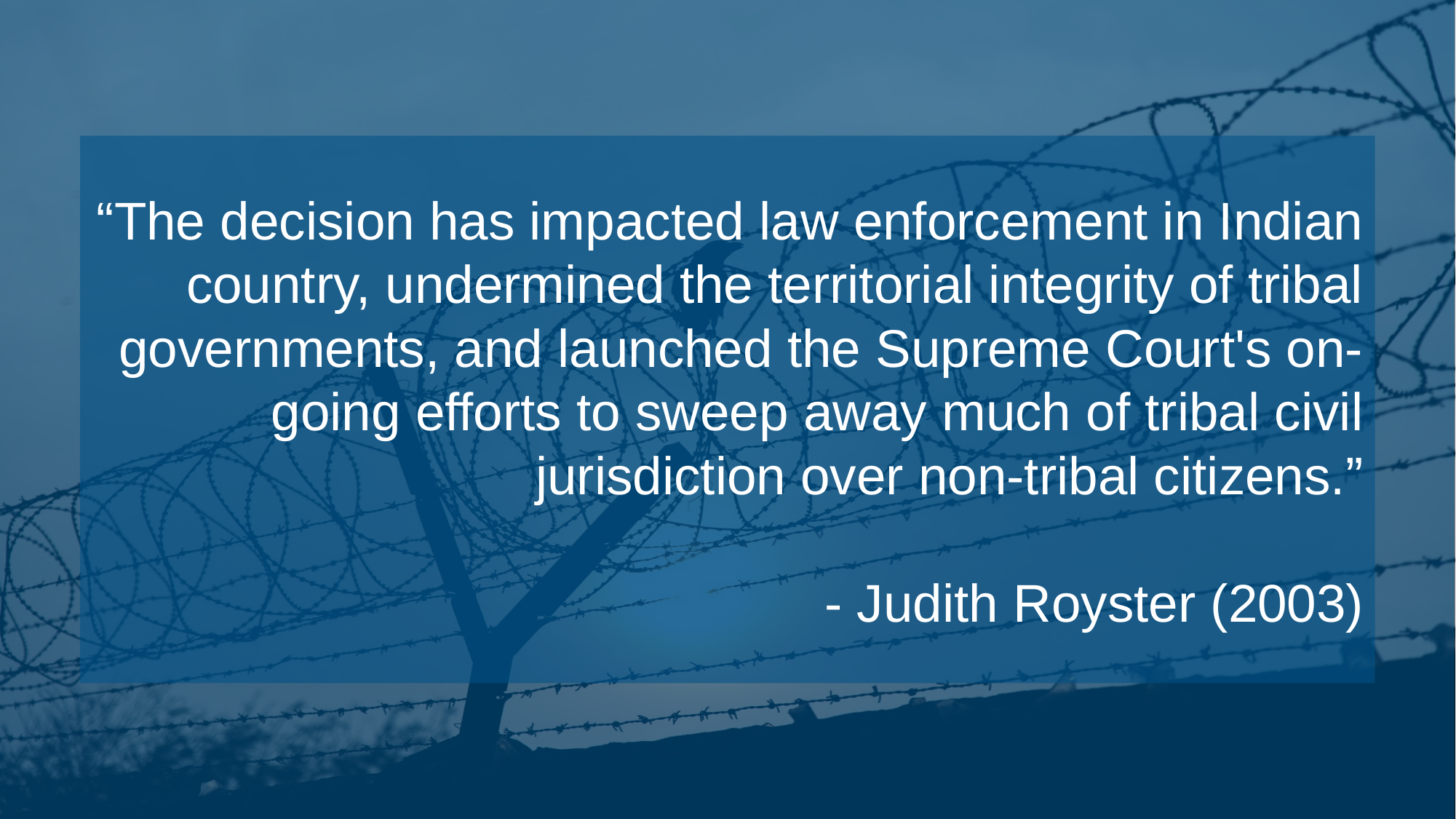

“The decision has impacted law enforcement in Indian country, undermined the territorial integrity of tribal governments, and launched the Supreme Court's on-going efforts to sweep away much of tribal civil jurisdiction over non-tribal citizens.”
- Judith Royster (2003)